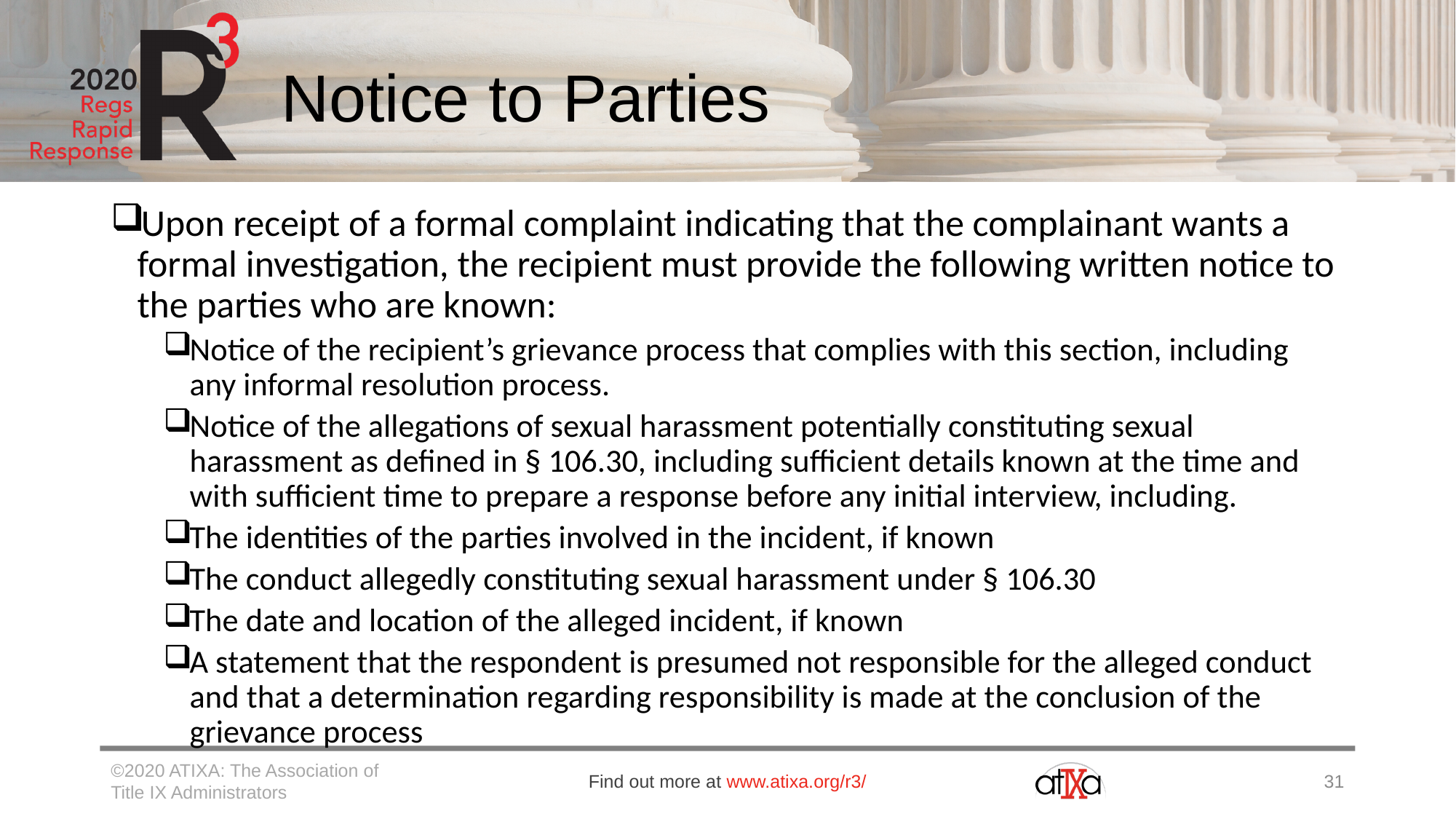

# Notice to Parties
Upon receipt of a formal complaint indicating that the complainant wants a formal investigation, the recipient must provide the following written notice to the parties who are known:
Notice of the recipient’s grievance process that complies with this section, including any informal resolution process.
Notice of the allegations of sexual harassment potentially constituting sexual harassment as defined in § 106.30, including sufficient details known at the time and with sufficient time to prepare a response before any initial interview, including.
The identities of the parties involved in the incident, if known
The conduct allegedly constituting sexual harassment under § 106.30
The date and location of the alleged incident, if known
A statement that the respondent is presumed not responsible for the alleged conduct and that a determination regarding responsibility is made at the conclusion of the grievance process

©2020 ATIXA: The Association of Title IX Administrators
Find out more at www.atixa.org/r3/
31